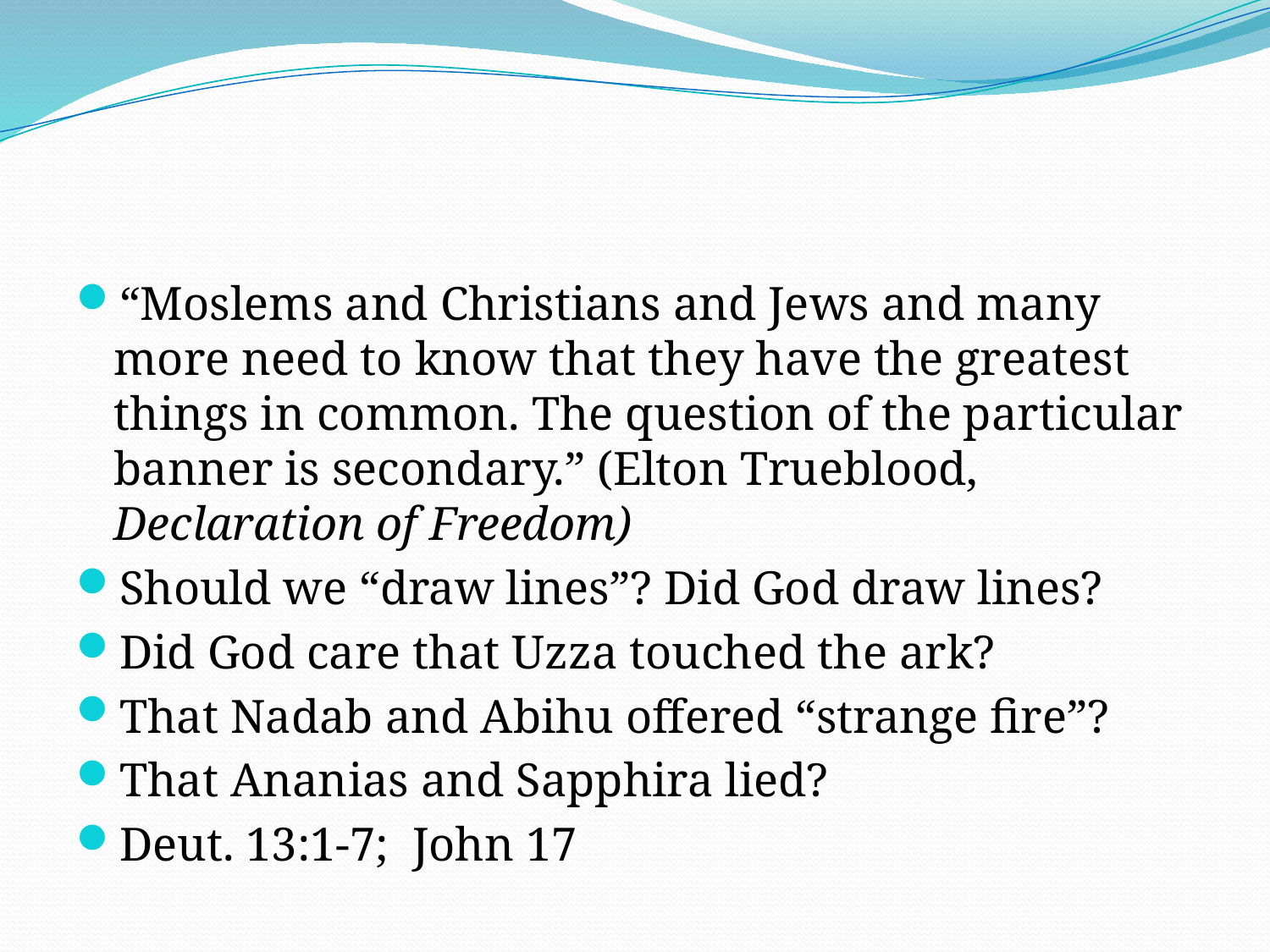

#
“Moslems and Christians and Jews and many more need to know that they have the greatest things in common. The question of the particular banner is secondary.” (Elton Trueblood, Declaration of Freedom)
Should we “draw lines”? Did God draw lines?
Did God care that Uzza touched the ark?
That Nadab and Abihu offered “strange fire”?
That Ananias and Sapphira lied?
Deut. 13:1-7;  John 17